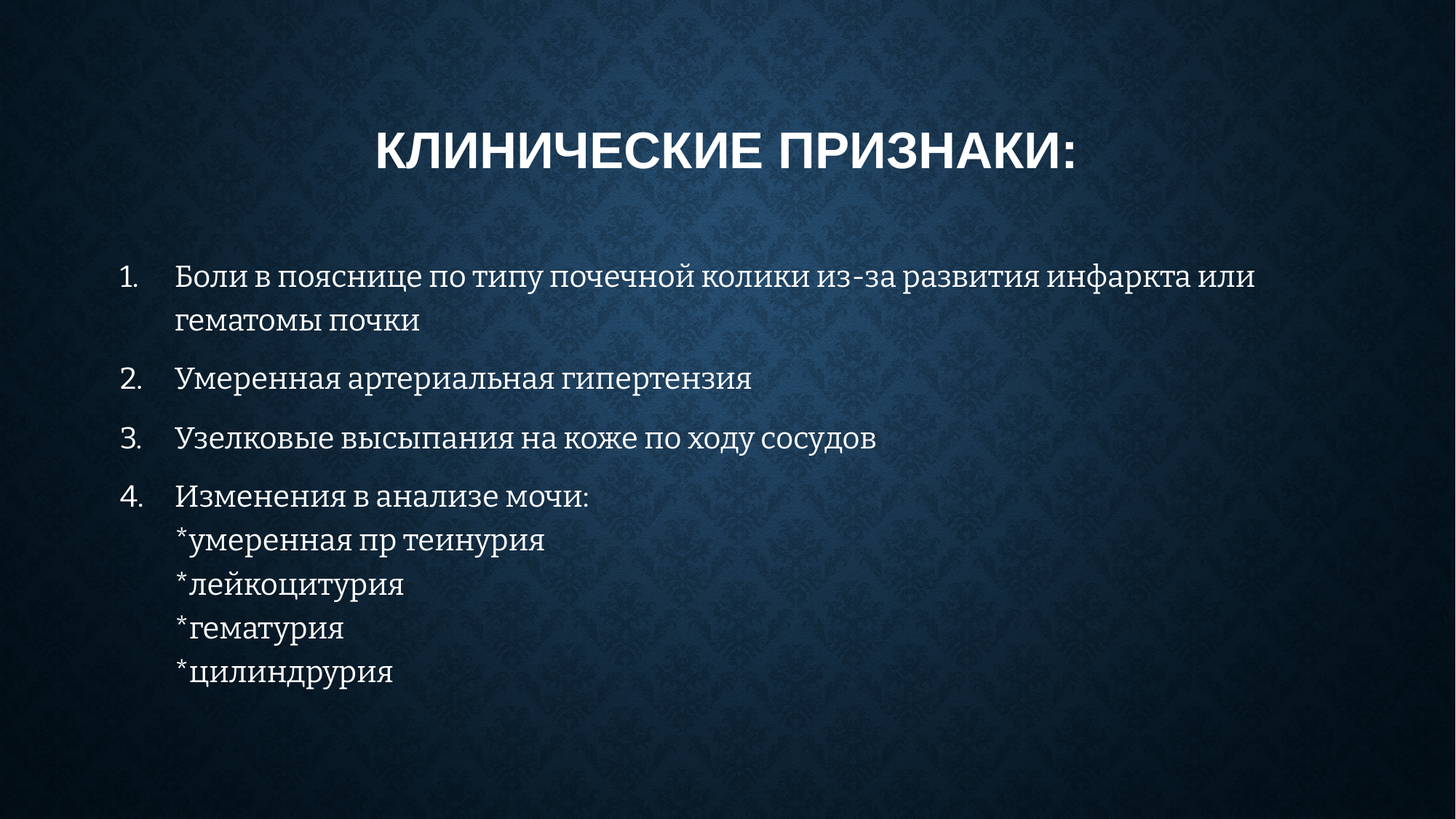

# Клинические признаки:
Боли в пояснице по типу почечной колики из-за развития инфаркта или гематомы почки
Умеренная артериальная гипертензия
Узелковые высыпания на коже по ходу сосудов
Изменения в анализе мочи:
*умеренная пр теинурия
*лейкоцитурия
*гематурия
*цилиндрурия